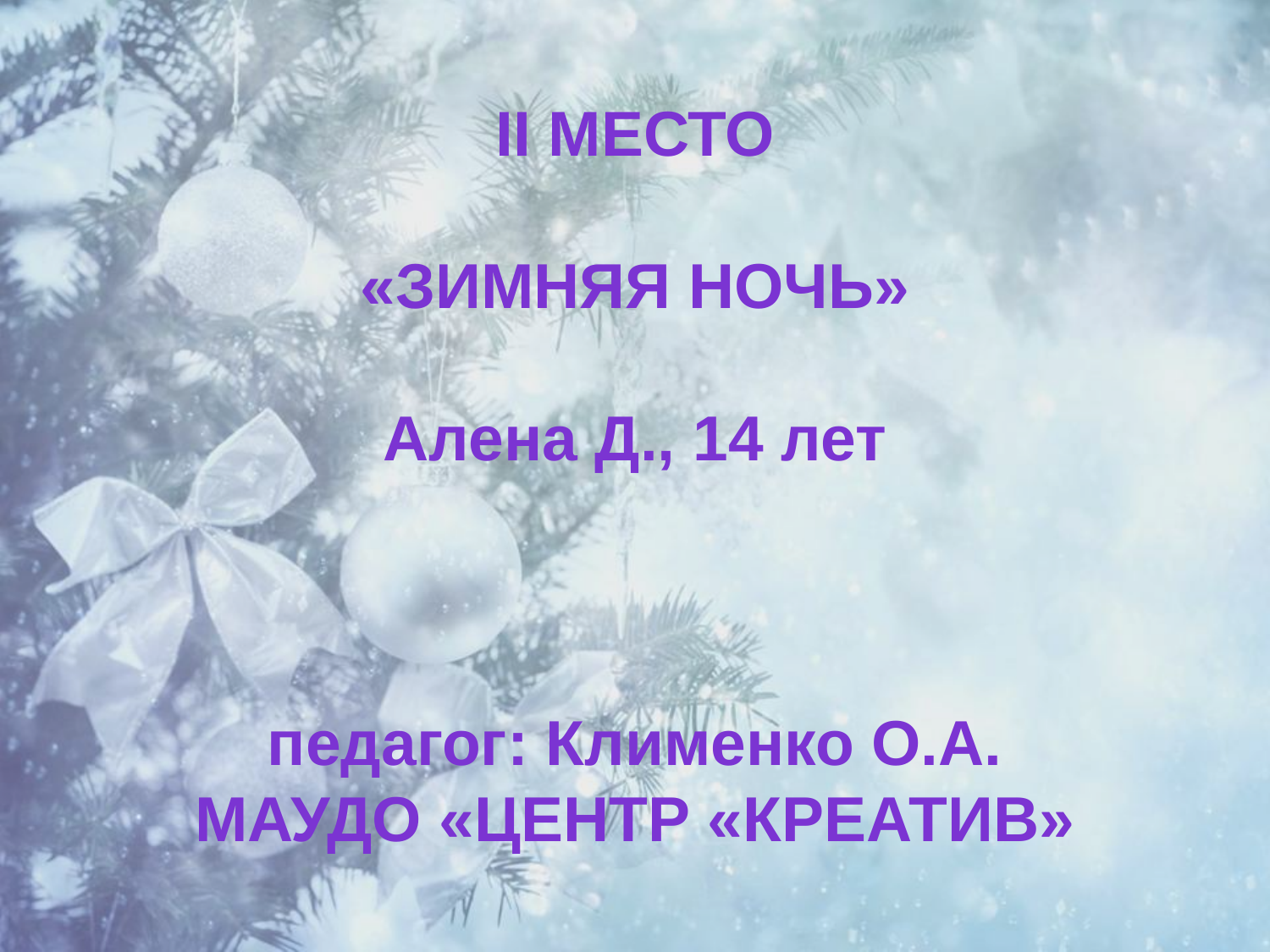

II место

«Зимняя ночь»

Алена Д., 14 лет

педагог: Клименко О.А.
МАУДО «Центр «Креатив»